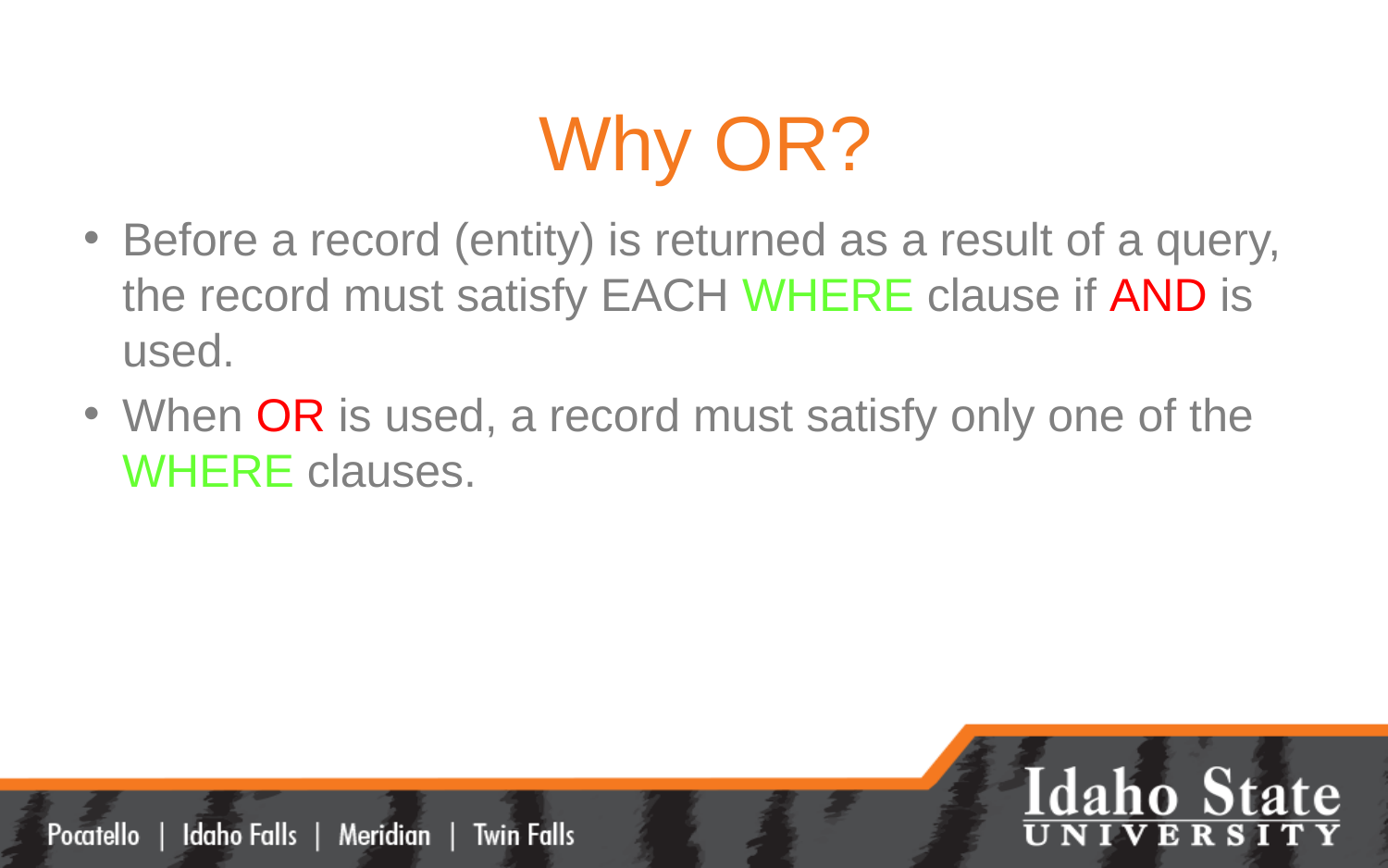

# Why OR?
Before a record (entity) is returned as a result of a query, the record must satisfy EACH WHERE clause if AND is used.
When OR is used, a record must satisfy only one of the WHERE clauses.